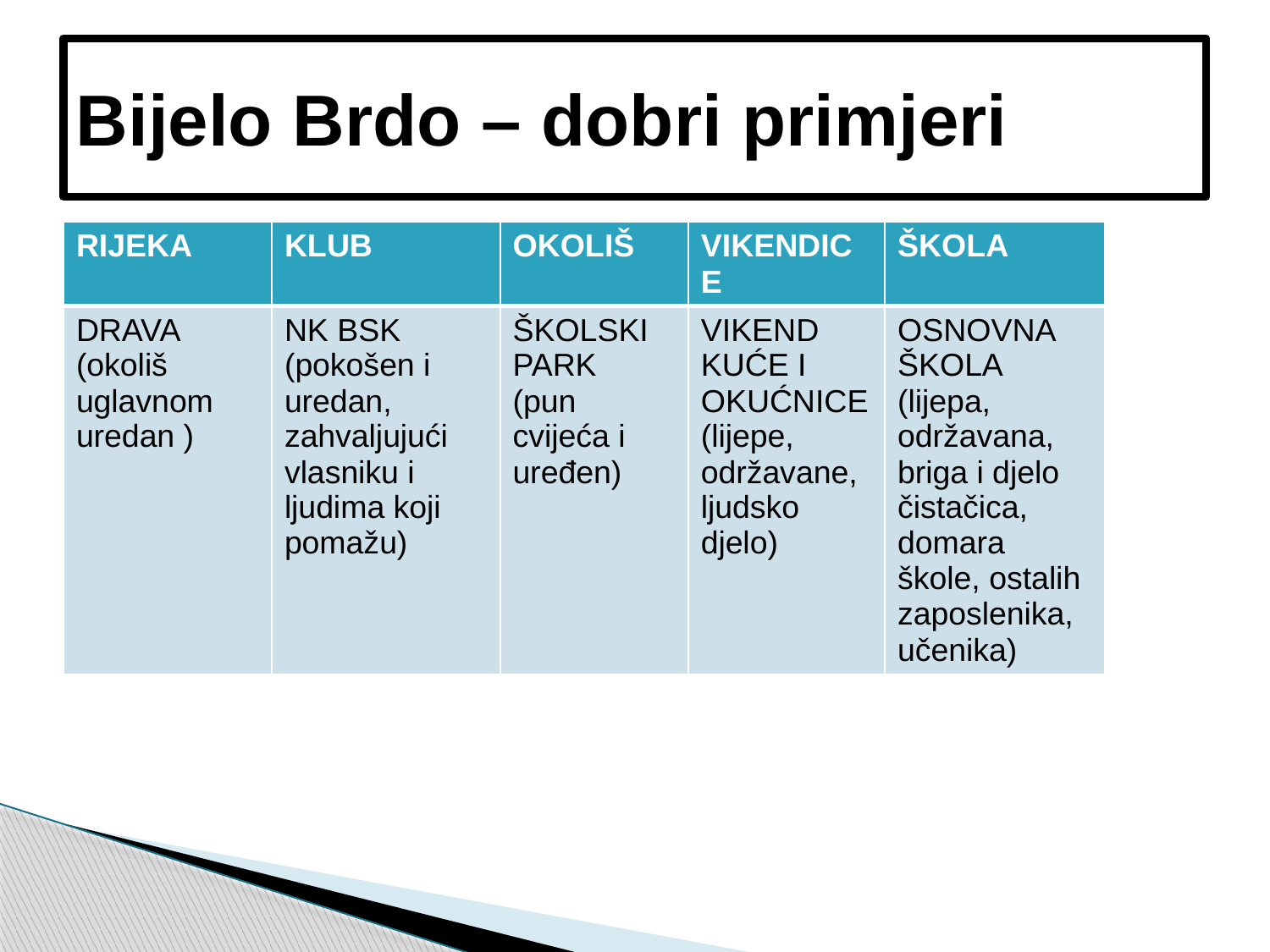

# Bijelo Brdo – dobri primjeri
| RIJEKA | KLUB | OKOLIŠ | VIKENDICE | ŠKOLA |
| --- | --- | --- | --- | --- |
| DRAVA (okoliš uglavnom uredan ) | NK BSK (pokošen i uredan, zahvaljujući vlasniku i ljudima koji pomažu) | ŠKOLSKI PARK (pun cvijeća i uređen) | VIKEND KUĆE I OKUĆNICE (lijepe, održavane, ljudsko djelo) | OSNOVNA ŠKOLA (lijepa, održavana, briga i djelo čistačica, domara škole, ostalih zaposlenika, učenika) |